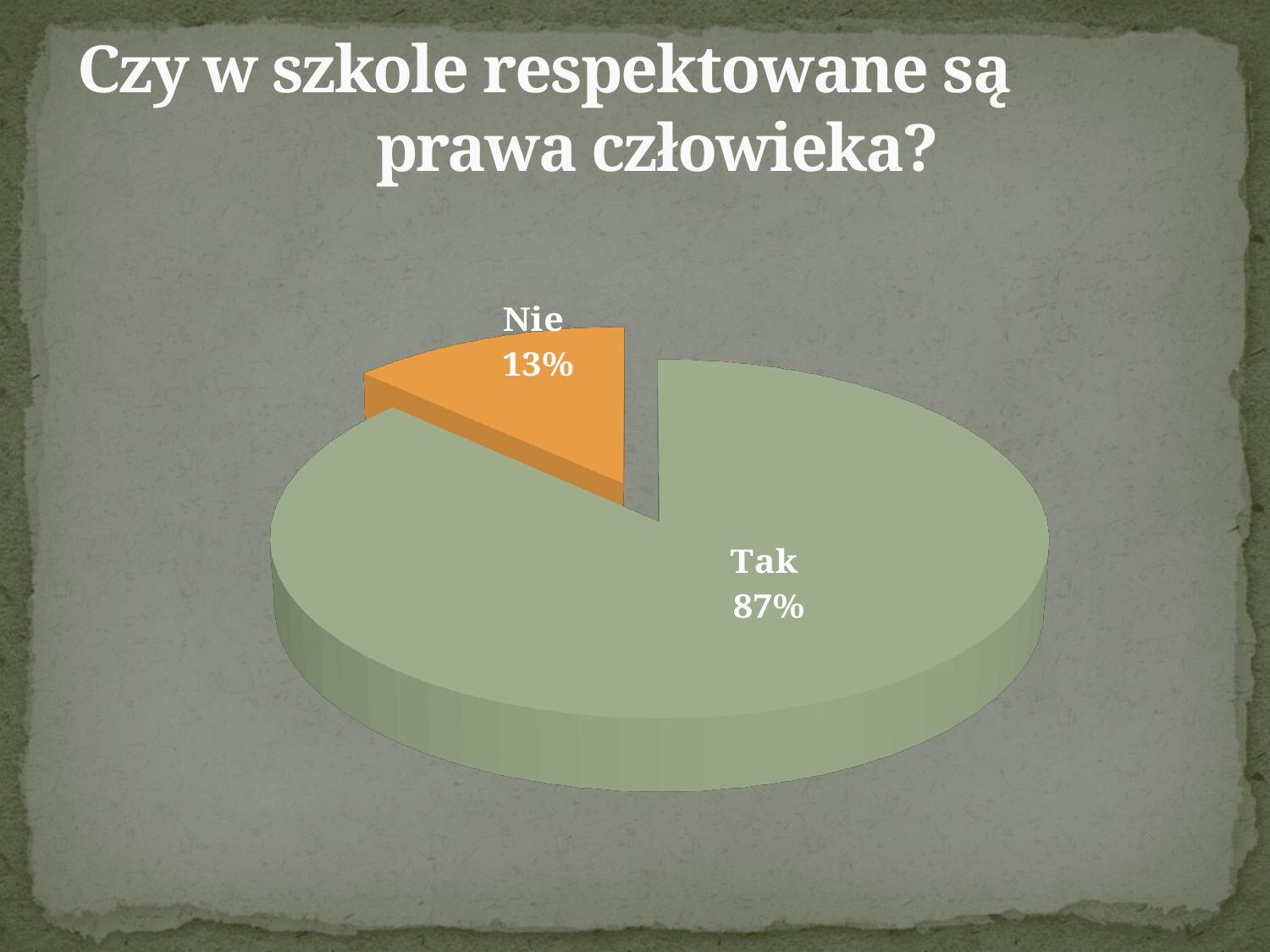

# Czy w szkole respektowane są                prawa człowieka?

[unsupported chart]